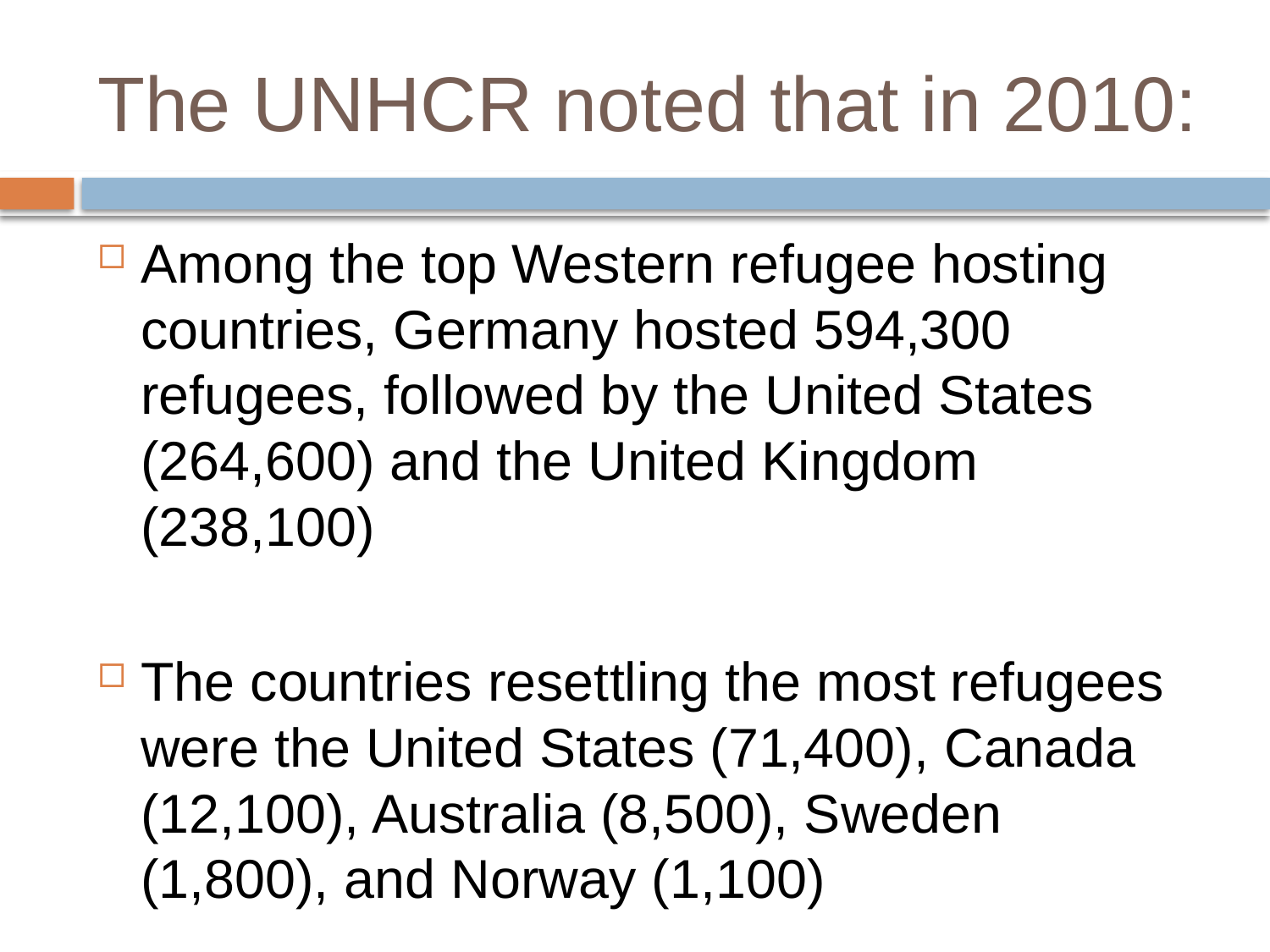

# The UNHCR noted that in 2010:
Among the top Western refugee hosting countries, Germany hosted 594,300 refugees, followed by the United States (264,600) and the United Kingdom (238,100)

The countries resettling the most refugees were the United States (71,400), Canada (12,100), Australia (8,500), Sweden (1,800), and Norway (1,100)